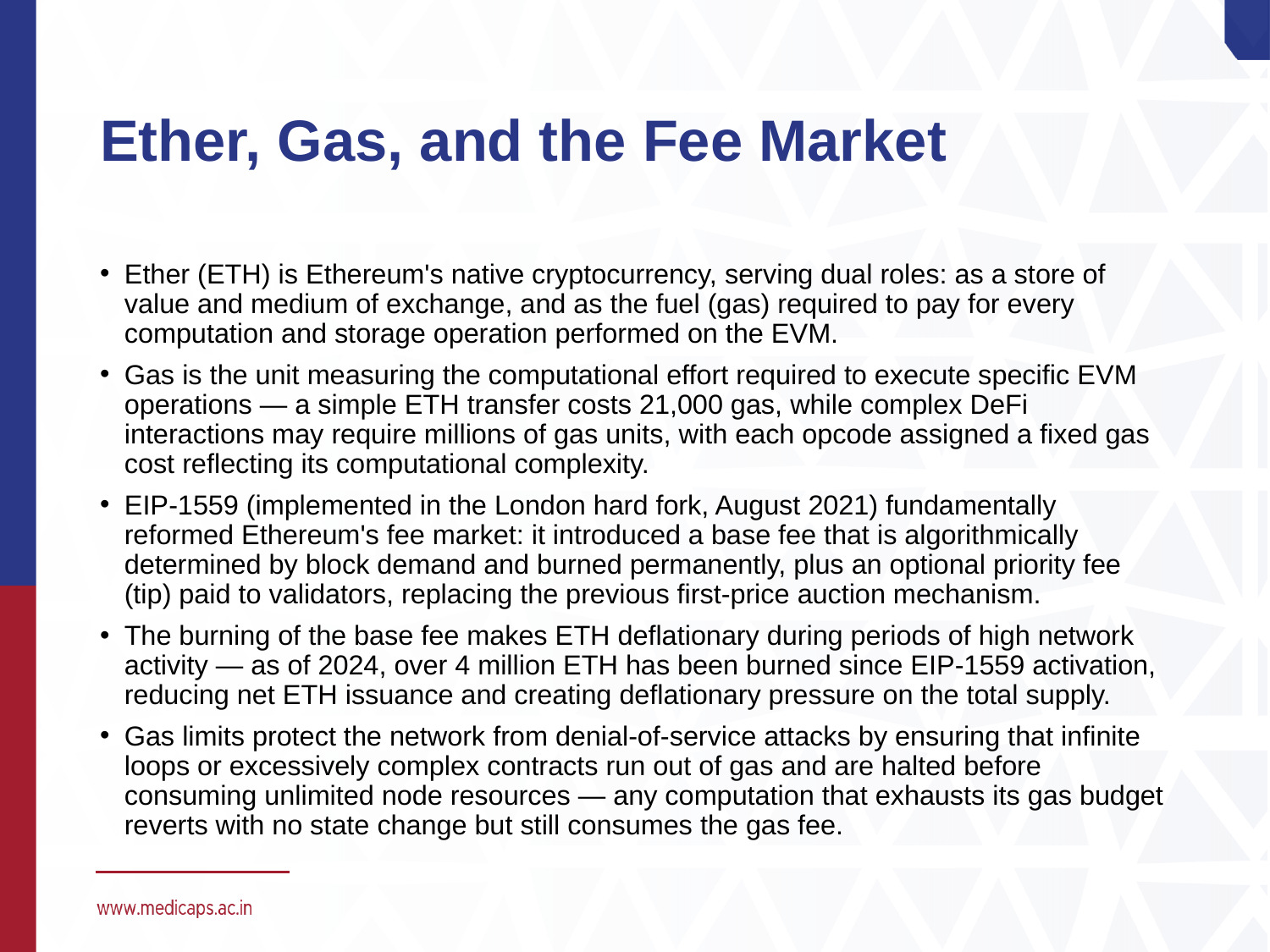

# Ether, Gas, and the Fee Market
Ether (ETH) is Ethereum's native cryptocurrency, serving dual roles: as a store of value and medium of exchange, and as the fuel (gas) required to pay for every computation and storage operation performed on the EVM.
Gas is the unit measuring the computational effort required to execute specific EVM operations — a simple ETH transfer costs 21,000 gas, while complex DeFi interactions may require millions of gas units, with each opcode assigned a fixed gas cost reflecting its computational complexity.
EIP-1559 (implemented in the London hard fork, August 2021) fundamentally reformed Ethereum's fee market: it introduced a base fee that is algorithmically determined by block demand and burned permanently, plus an optional priority fee (tip) paid to validators, replacing the previous first-price auction mechanism.
The burning of the base fee makes ETH deflationary during periods of high network activity — as of 2024, over 4 million ETH has been burned since EIP-1559 activation, reducing net ETH issuance and creating deflationary pressure on the total supply.
Gas limits protect the network from denial-of-service attacks by ensuring that infinite loops or excessively complex contracts run out of gas and are halted before consuming unlimited node resources — any computation that exhausts its gas budget reverts with no state change but still consumes the gas fee.